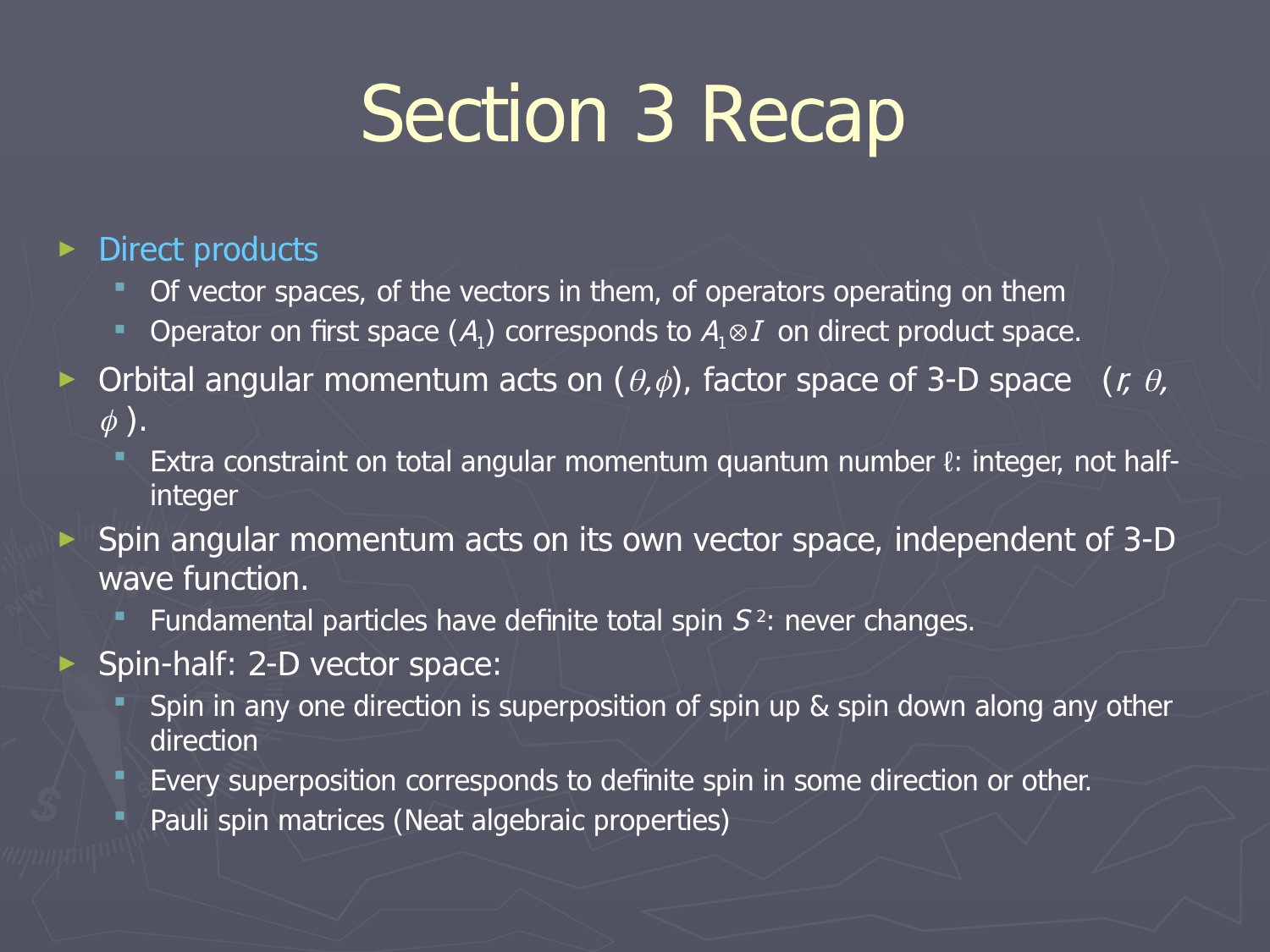

# Section 3 Recap
Direct products
Of vector spaces, of the vectors in them, of operators operating on them
Operator on first space (A1) corresponds to A1⊗I  on direct product space.
Orbital angular momentum acts on (θ,φ), factor space of 3-D space   (r, θ, φ ).
Extra constraint on total angular momentum quantum number ℓ: integer, not half-integer
Spin angular momentum acts on its own vector space, independent of 3-D wave function.
Fundamental particles have definite total spin S 2: never changes.
Spin-half: 2-D vector space:
Spin in any one direction is superposition of spin up & spin down along any other direction
Every superposition corresponds to definite spin in some direction or other.
Pauli spin matrices (Neat algebraic properties)